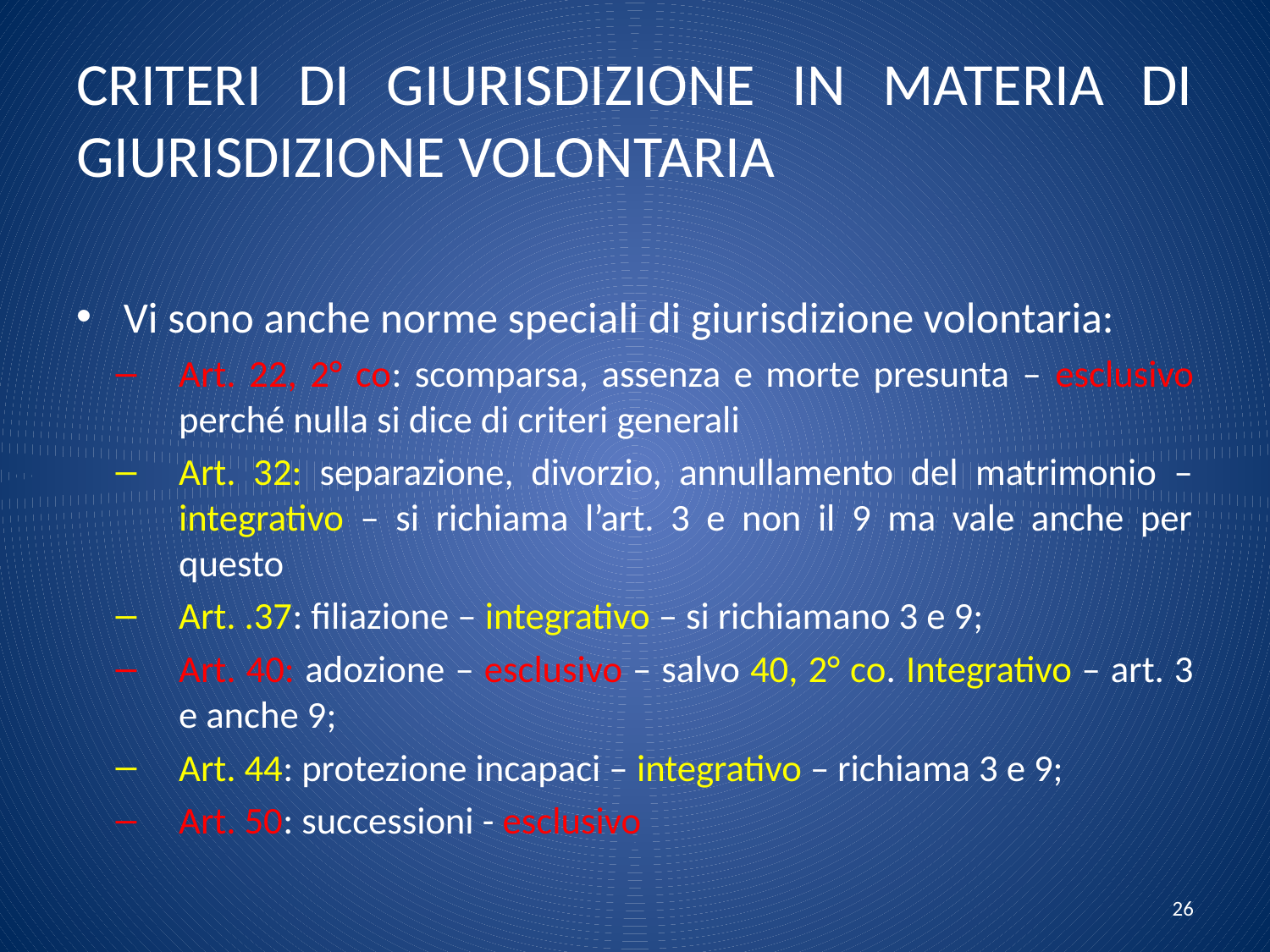

# CRITERI DI GIURISDIZIONE IN MATERIA DI GIURISDIZIONE VOLONTARIA

Vi sono anche norme speciali di giurisdizione volontaria:
Art. 22, 2° co: scomparsa, assenza e morte presunta – esclusivo perché nulla si dice di criteri generali
Art. 32: separazione, divorzio, annullamento del matrimonio – integrativo – si richiama l’art. 3 e non il 9 ma vale anche per questo
Art. .37: filiazione – integrativo – si richiamano 3 e 9;
Art. 40: adozione – esclusivo – salvo 40, 2° co. Integrativo – art. 3 e anche 9;
Art. 44: protezione incapaci – integrativo – richiama 3 e 9;
Art. 50: successioni - esclusivo
26